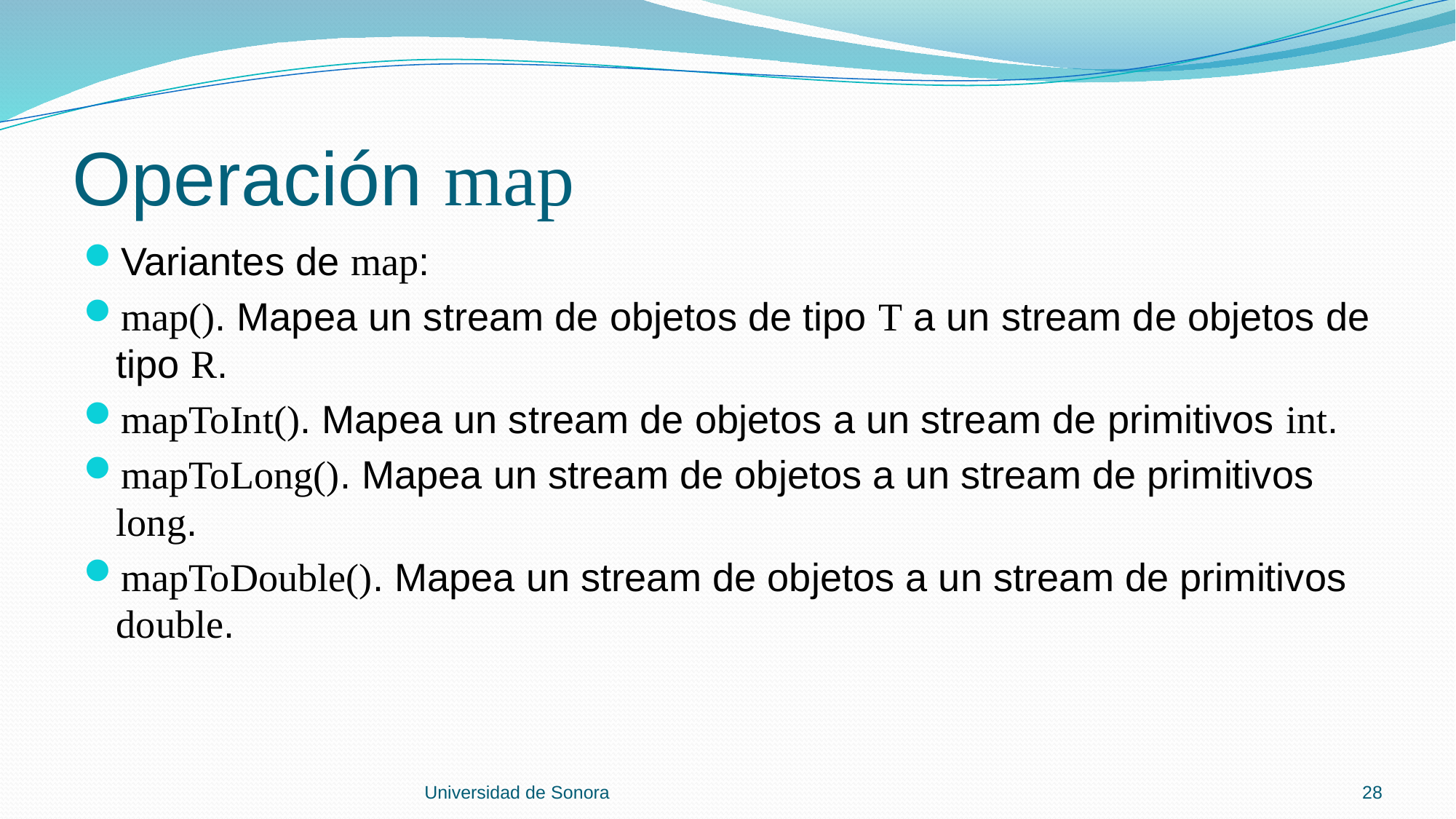

# Operación map
Variantes de map:
map(). Mapea un stream de objetos de tipo T a un stream de objetos de tipo R.
mapToInt(). Mapea un stream de objetos a un stream de primitivos int.
mapToLong(). Mapea un stream de objetos a un stream de primitivos long.
mapToDouble(). Mapea un stream de objetos a un stream de primitivos double.

Universidad de Sonora
28